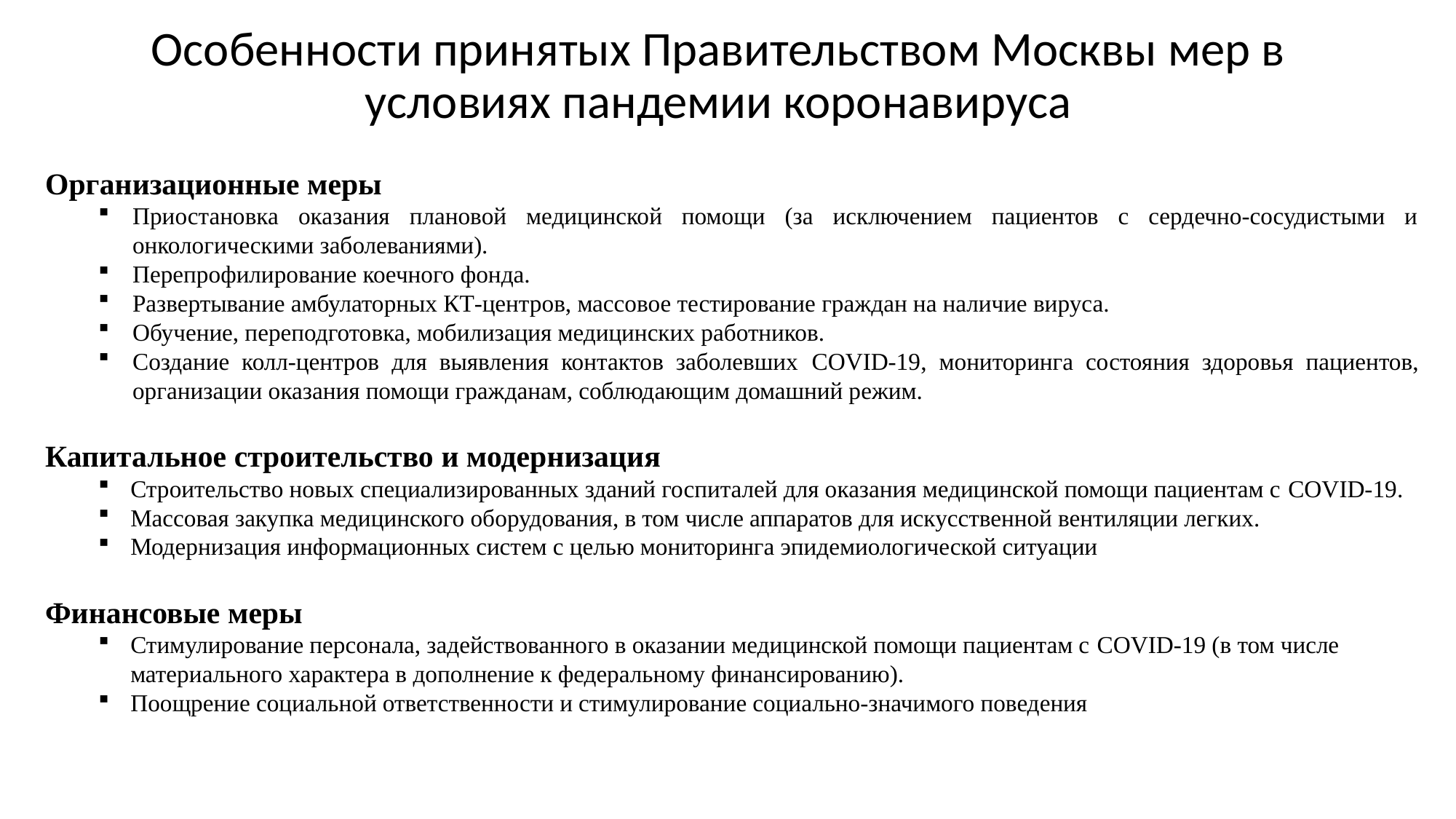

# Особенности принятых Правительством Москвы мер в условиях пандемии коронавируса
Организационные меры
Приостановка оказания плановой медицинской помощи (за исключением пациентов с сердечно-сосудистыми и онкологическими заболеваниями).
Перепрофилирование коечного фонда.
Развертывание амбулаторных КТ-центров, массовое тестирование граждан на наличие вируса.
Обучение, переподготовка, мобилизация медицинских работников.
Создание колл-центров для выявления контактов заболевших COVID-19, мониторинга состояния здоровья пациентов, организации оказания помощи гражданам, соблюдающим домашний режим.

Капитальное строительство и модернизация
Строительство новых специализированных зданий госпиталей для оказания медицинской помощи пациентам с COVID-19.
Массовая закупка медицинского оборудования, в том числе аппаратов для искусственной вентиляции легких.
Модернизация информационных систем с целью мониторинга эпидемиологической ситуации

Финансовые меры
Стимулирование персонала, задействованного в оказании медицинской помощи пациентам с COVID-19 (в том числе материального характера в дополнение к федеральному финансированию).
Поощрение социальной ответственности и стимулирование социально-значимого поведения